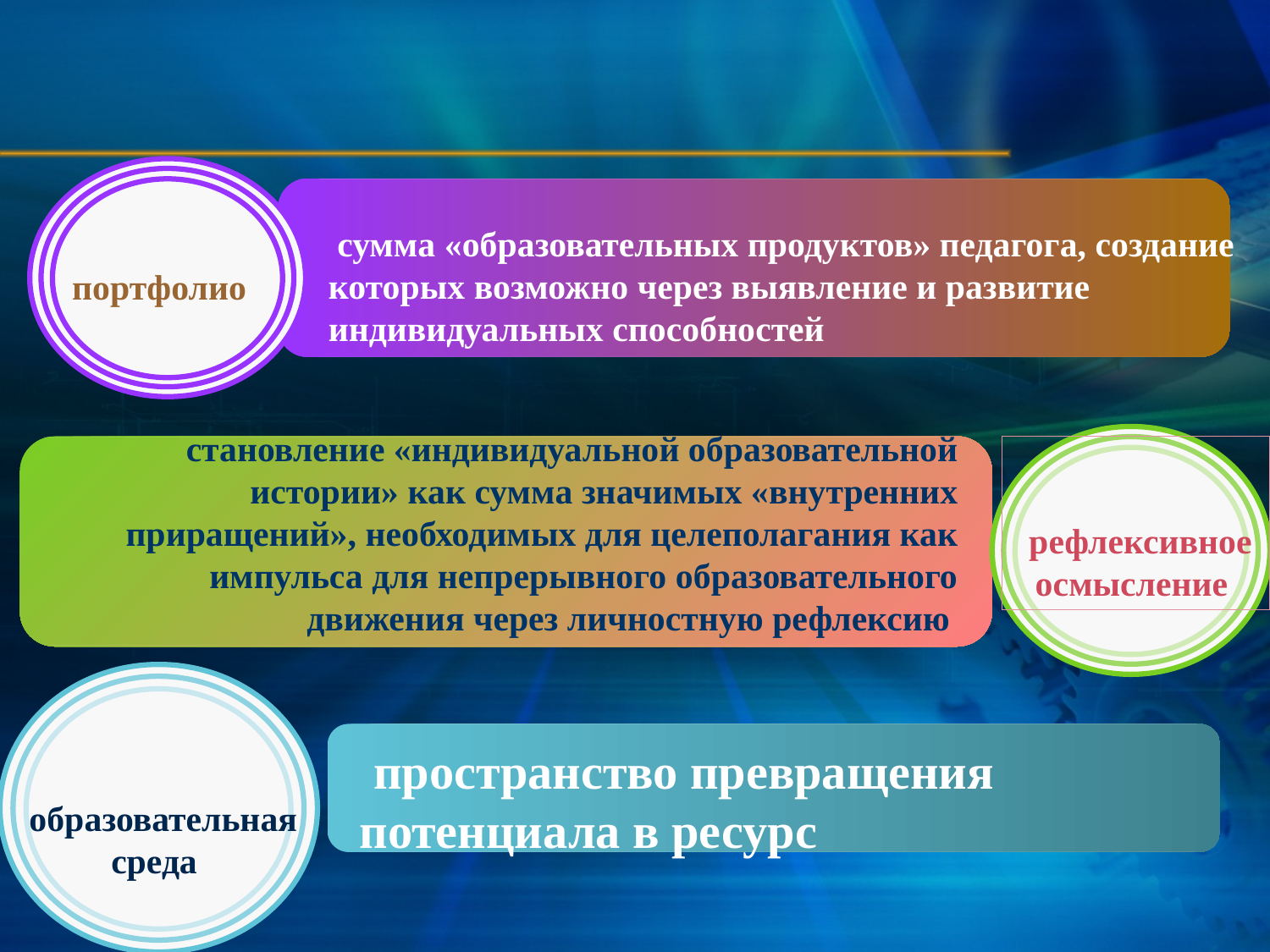

сумма «образовательных продуктов» педагога, создание которых возможно через выявление и развитие индивидуальных способностей

 портфолио

 становление «индивидуальной образовательной истории» как сумма значимых «внутренних приращений», необходимых для целеполагания как импульса для непрерывного образовательного движения через личностную рефлексию

 рефлексивное осмысление

 образовательная среда

 пространство превращения потенциала в ресурс